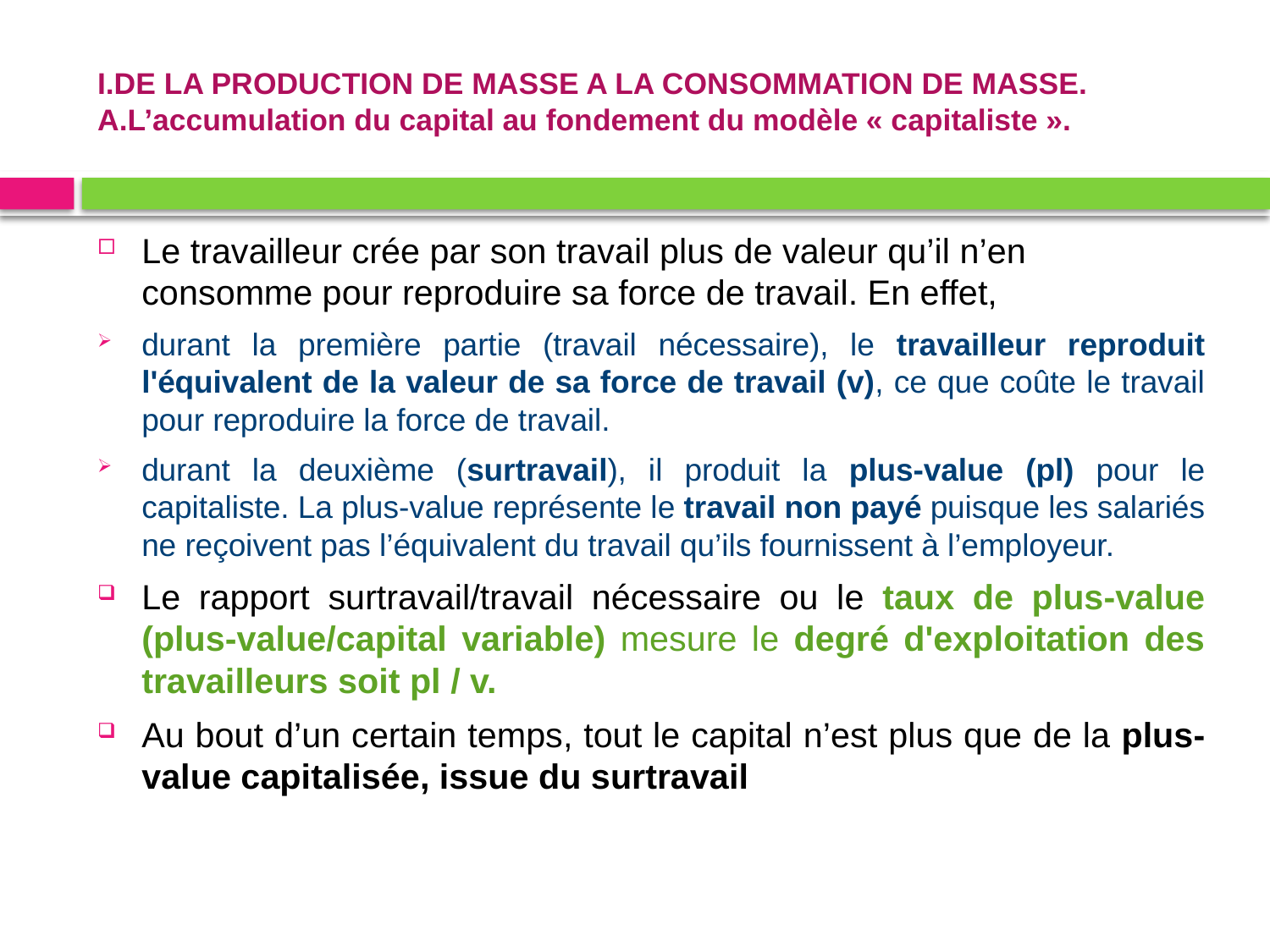

# I.DE LA PRODUCTION DE MASSE A LA CONSOMMATION DE MASSE. A.L’accumulation du capital au fondement du modèle « capitaliste ».
Le travailleur crée par son travail plus de valeur qu’il n’en consomme pour reproduire sa force de travail. En effet,
durant la première partie (travail nécessaire), le travailleur reproduit l'équivalent de la valeur de sa force de travail (v), ce que coûte le travail pour reproduire la force de travail.
durant la deuxième (surtravail), il produit la plus-value (pl) pour le capitaliste. La plus-value représente le travail non payé puisque les salariés ne reçoivent pas l’équivalent du travail qu’ils fournissent à l’employeur.
Le rapport surtravail/travail nécessaire ou le taux de plus-value (plus-value/capital variable) mesure le degré d'exploitation des travailleurs soit pl / v.
Au bout d’un certain temps, tout le capital n’est plus que de la plus-value capitalisée, issue du surtravail